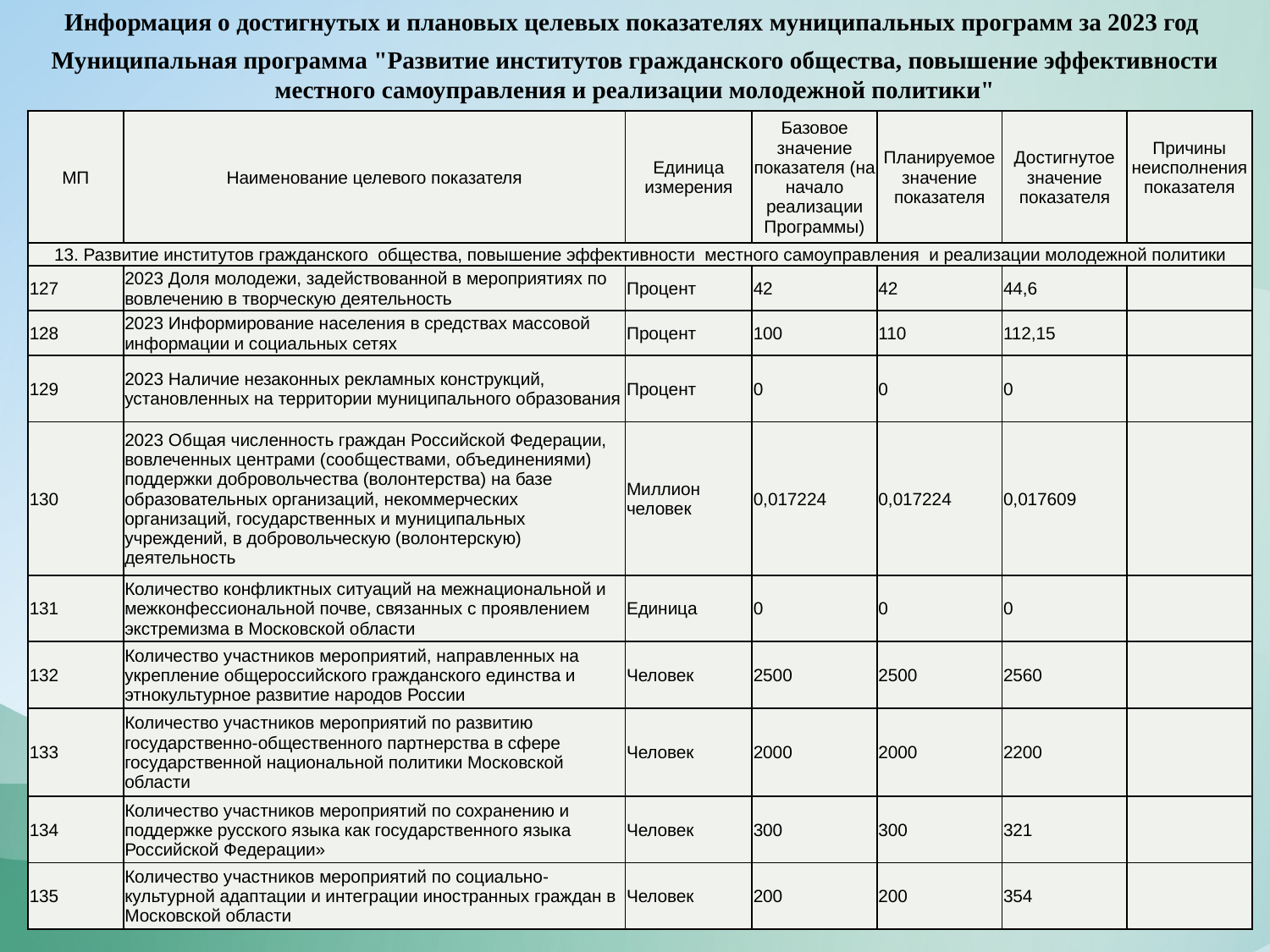

Информация о достигнутых и плановых целевых показателях муниципальных программ за 2023 год
Муниципальная программа "Развитие институтов гражданского общества, повышение эффективности местного самоуправления и реализации молодежной политики"
| МП | Наименование целевого показателя | Единица измерения | Базовое значение показателя (на начало реализации Программы) | Планируемое значение показателя | Достигнутое значение показателя | Причины неисполнения показателя |
| --- | --- | --- | --- | --- | --- | --- |
| 13. Развитие институтов гражданского общества, повышение эффективности местного самоуправления и реализации молодежной политики |  |  |  |  |  |  |
| 127 | 2023 Доля молодежи, задействованной в мероприятиях по вовлечению в творческую деятельность | Процент | 42 | 42 | 44,6 |  |
| 128 | 2023 Информирование населения в средствах массовой информации и социальных сетях | Процент | 100 | 110 | 112,15 |  |
| 129 | 2023 Наличие незаконных рекламных конструкций, установленных на территории муниципального образования | Процент | 0 | 0 | 0 |  |
| 130 | 2023 Общая численность граждан Российской Федерации, вовлеченных центрами (сообществами, объединениями) поддержки добровольчества (волонтерства) на базе образовательных организаций, некоммерческих организаций, государственных и муниципальных учреждений, в добровольческую (волонтерскую) деятельность | Миллион человек | 0,017224 | 0,017224 | 0,017609 |  |
| 131 | Количество конфликтных ситуаций на межнациональной и межконфессиональной почве, связанных с проявлением экстремизма в Московской области | Единица | 0 | 0 | 0 |  |
| 132 | Количество участников мероприятий, направленных на укрепление общероссийского гражданского единства и этнокультурное развитие народов России | Человек | 2500 | 2500 | 2560 |  |
| 133 | Количество участников мероприятий по развитию государственно-общественного партнерства в сфере государственной национальной политики Московской области | Человек | 2000 | 2000 | 2200 |  |
| 134 | Количество участников мероприятий по сохранению и поддержке русского языка как государственного языка Российской Федерации» | Человек | 300 | 300 | 321 |  |
| 135 | Количество участников мероприятий по социально-культурной адаптации и интеграции иностранных граждан в Московской области | Человек | 200 | 200 | 354 |  |